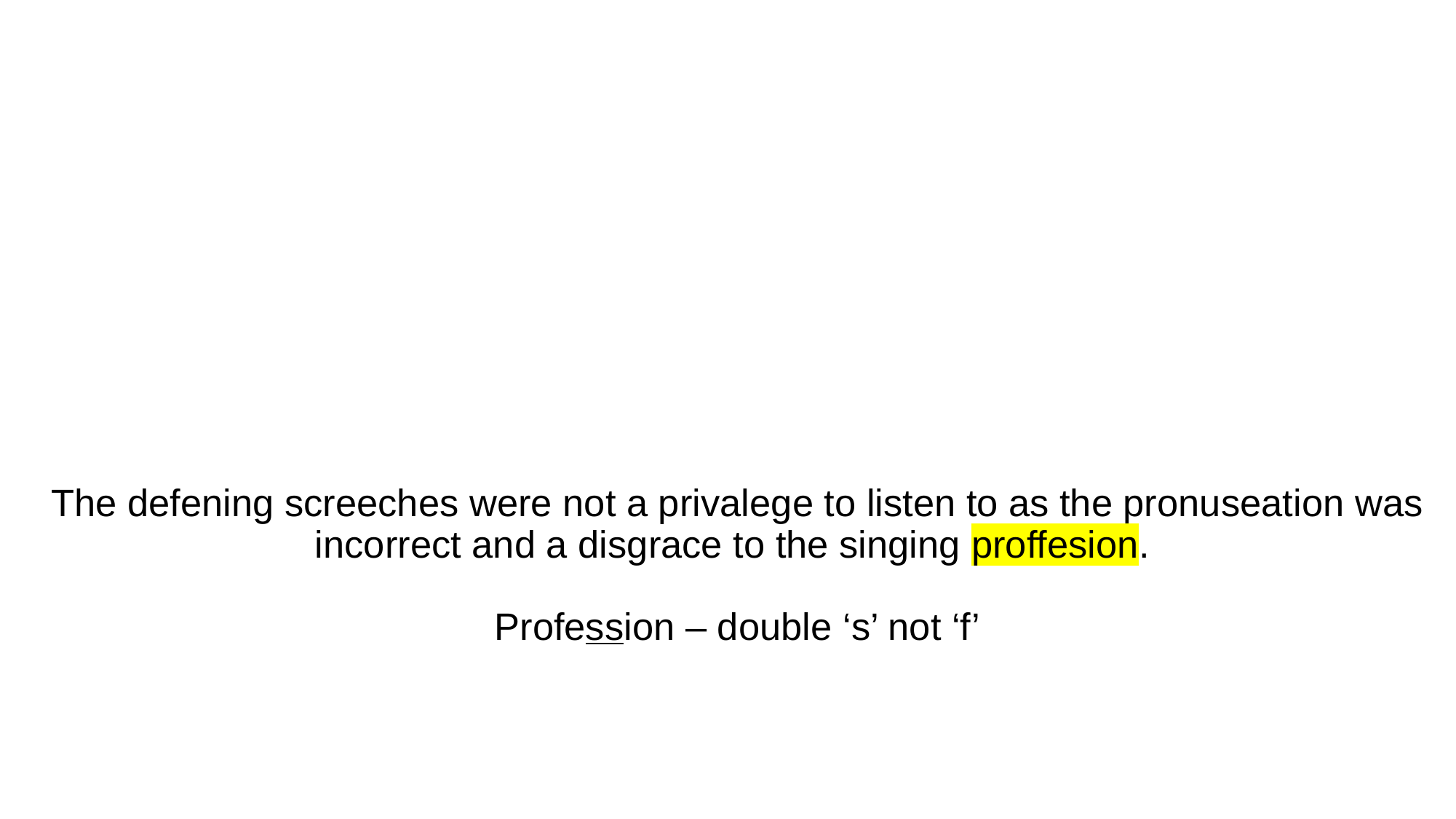

# The defening screeches were not a privalege to listen to as the pronuseation was incorrect and a disgrace to the singing proffesion. Profession – double ‘s’ not ‘f’